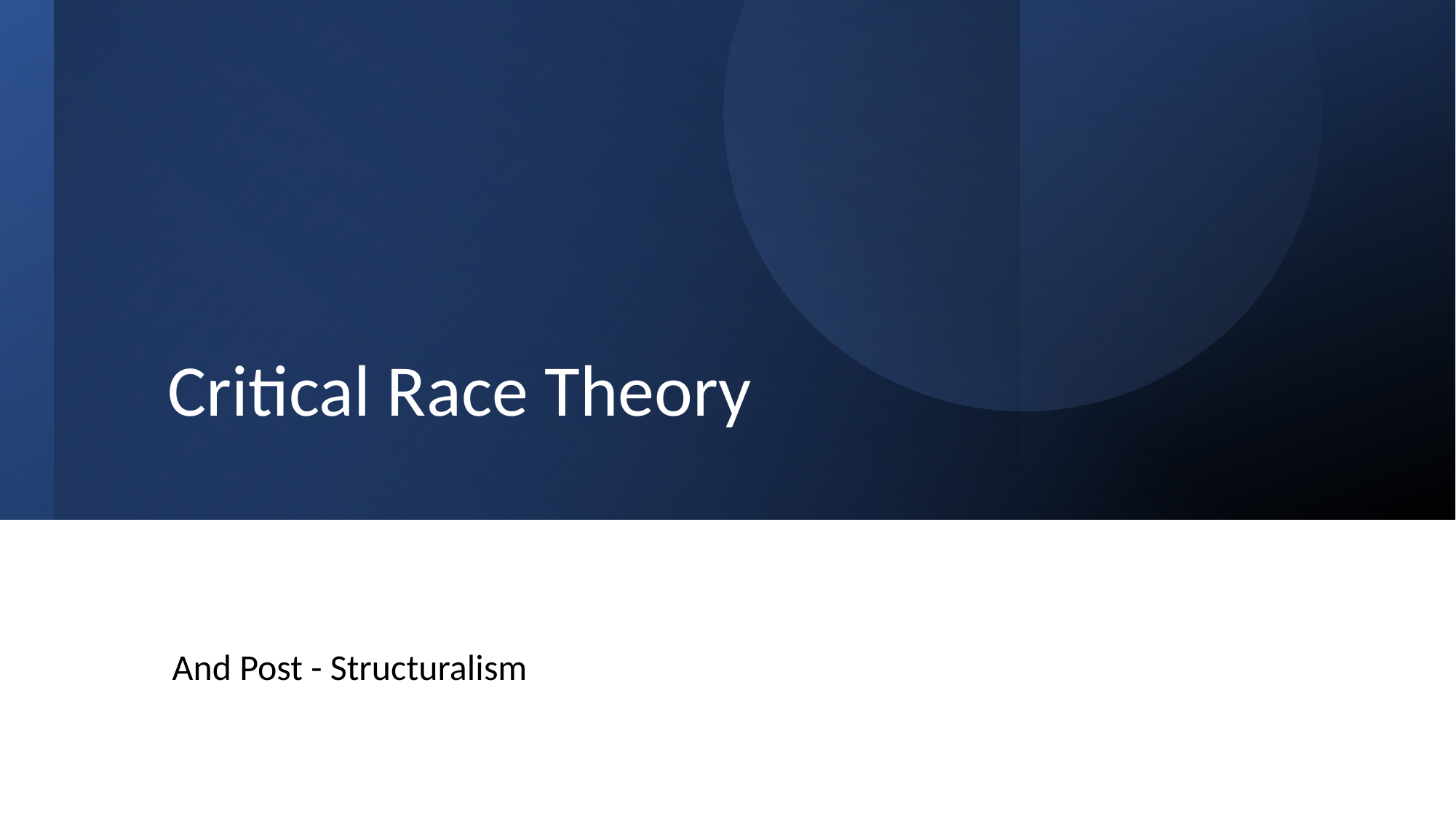

# Critical Race Theory
And Post - Structuralism